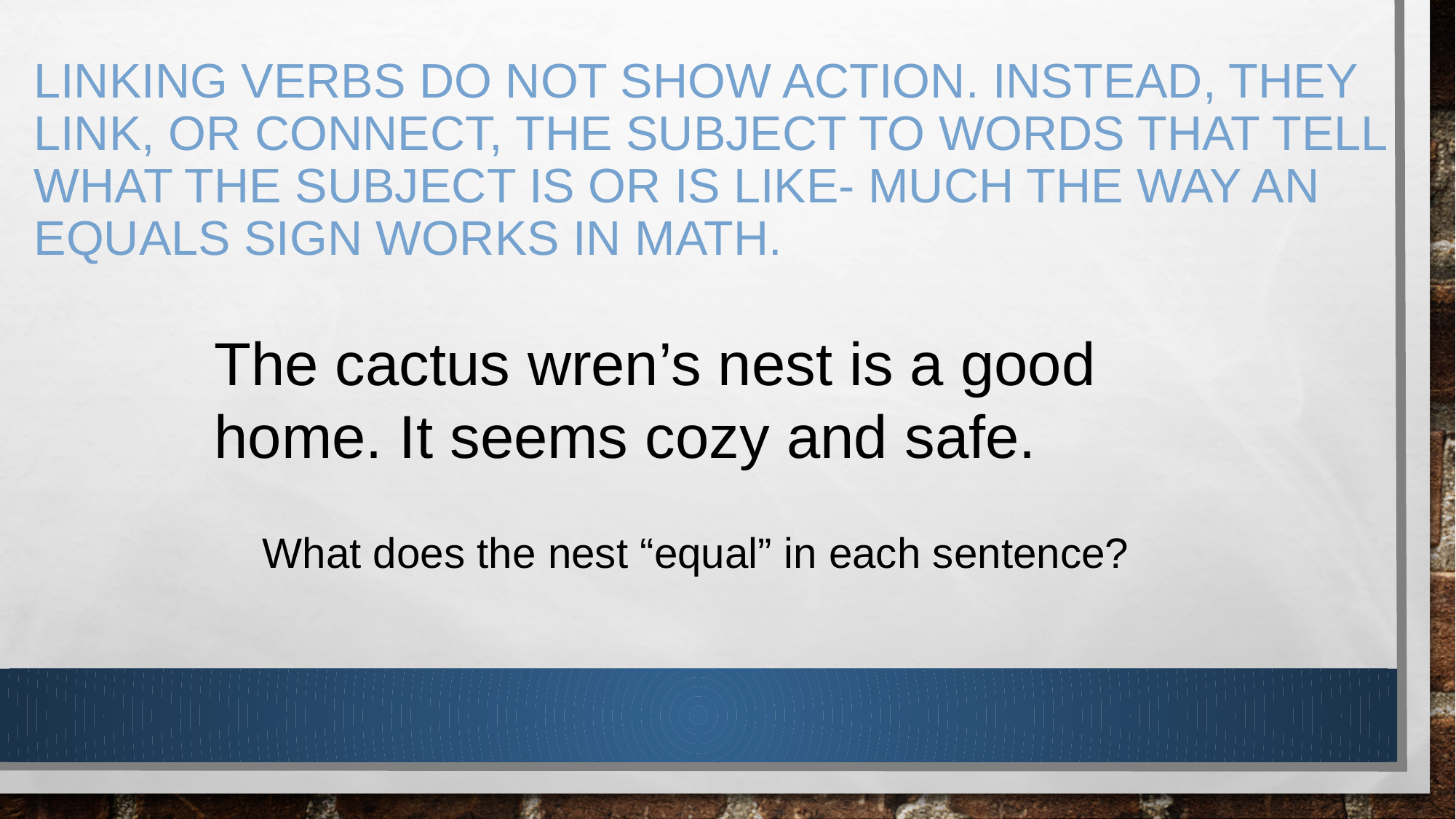

# Linking verbs do not show action. Instead, they link, or connect, the subject to words that tell what the subject is or is like- much the way an equals sign works in math.
The cactus wren’s nest is a good home. It seems cozy and safe.
What does the nest “equal” in each sentence?